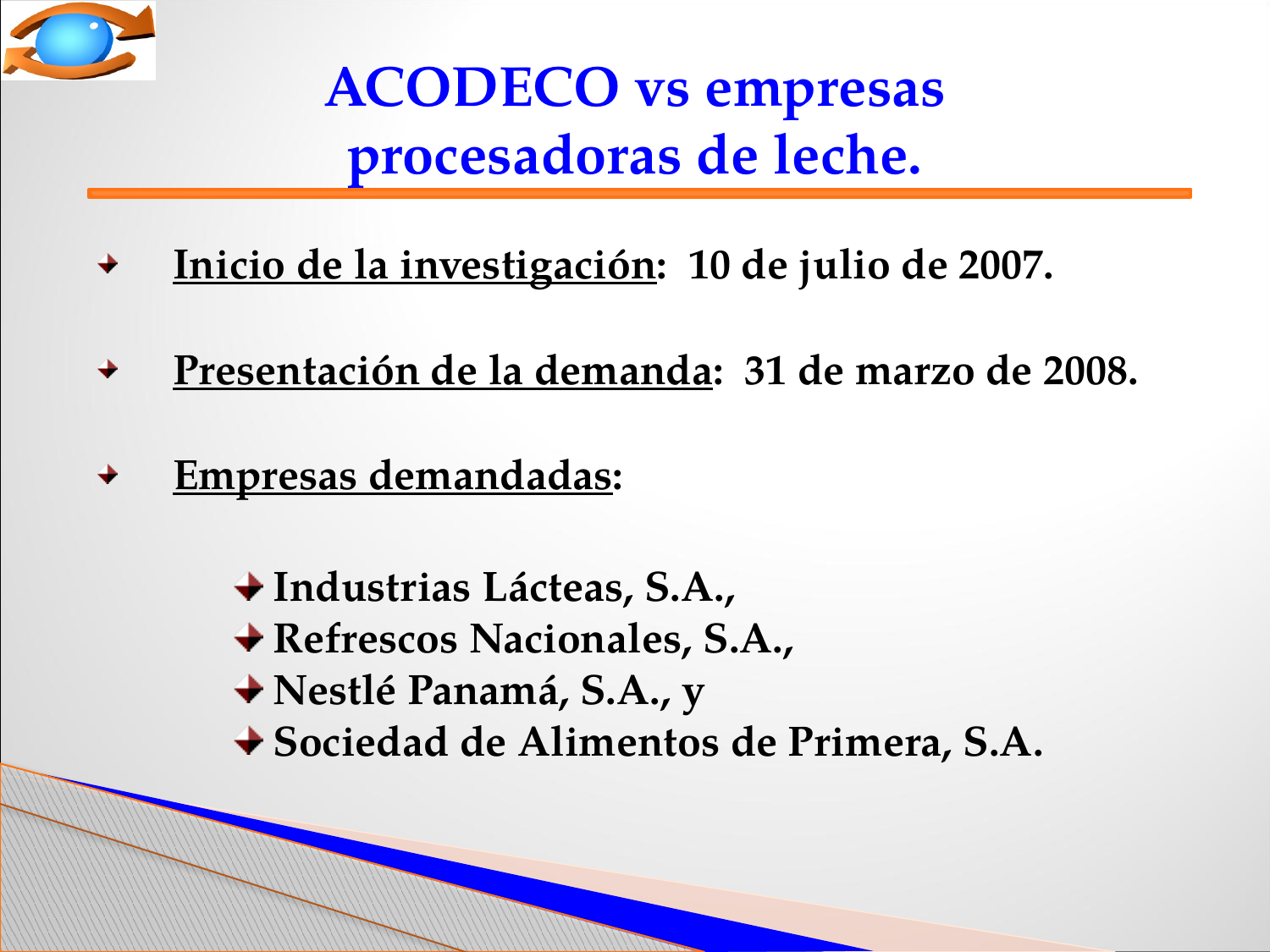

# ACODECO vs empresas procesadoras de leche.
Inicio de la investigación:  10 de julio de 2007.

Presentación de la demanda:  31 de marzo de 2008.

Empresas demandadas:

Industrias Lácteas, S.A.,
Refrescos Nacionales, S.A.,
Nestlé Panamá, S.A., y
Sociedad de Alimentos de Primera, S.A.